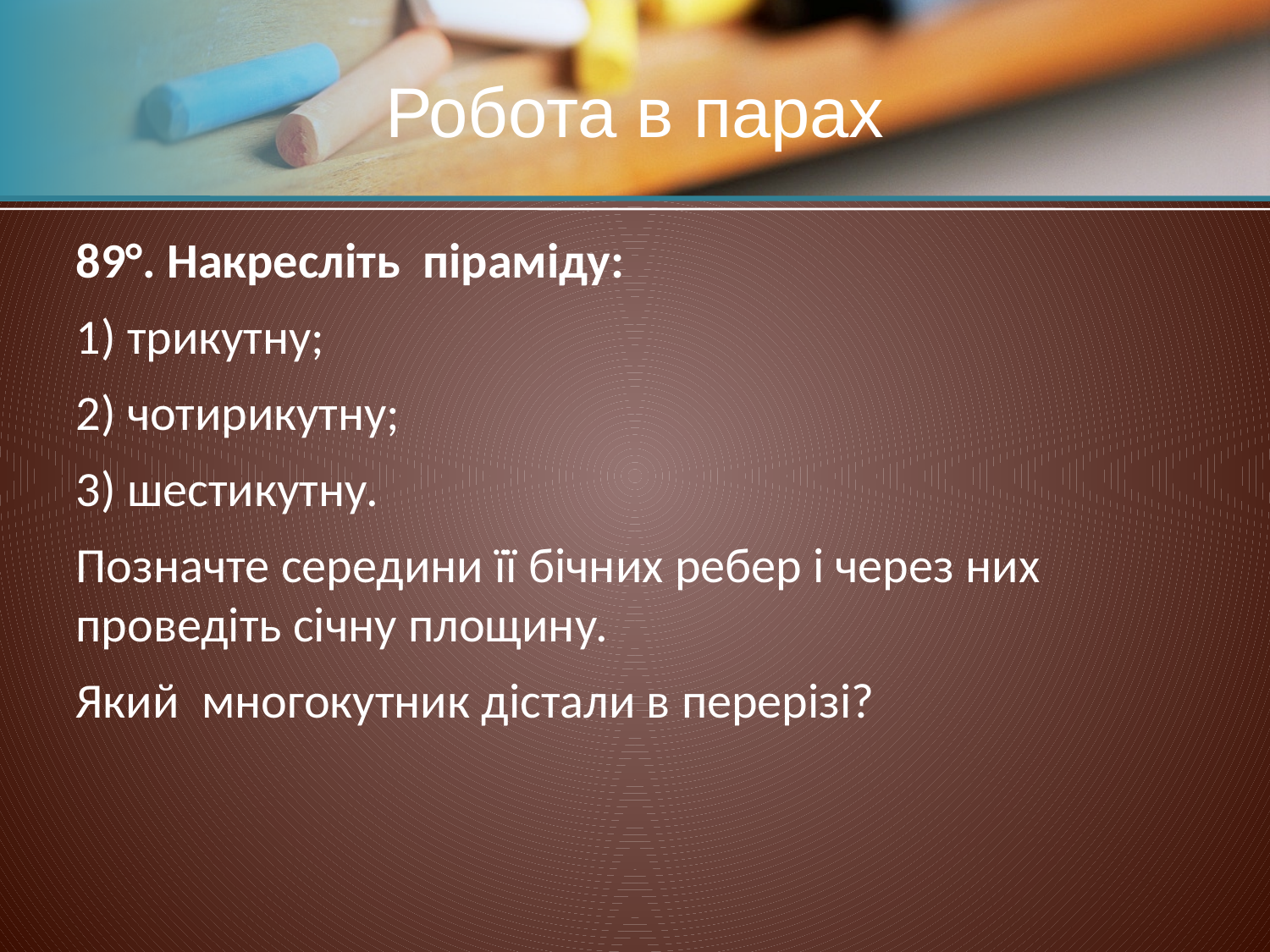

# Робота в парах
89°. Накресліть  піраміду:
1) трикутну;
2) чотирикутну;
3) шестикутну.
Позначте середини її бічних ребер і через них проведіть січну площину.
Який  многокутник дістали в перерізі?